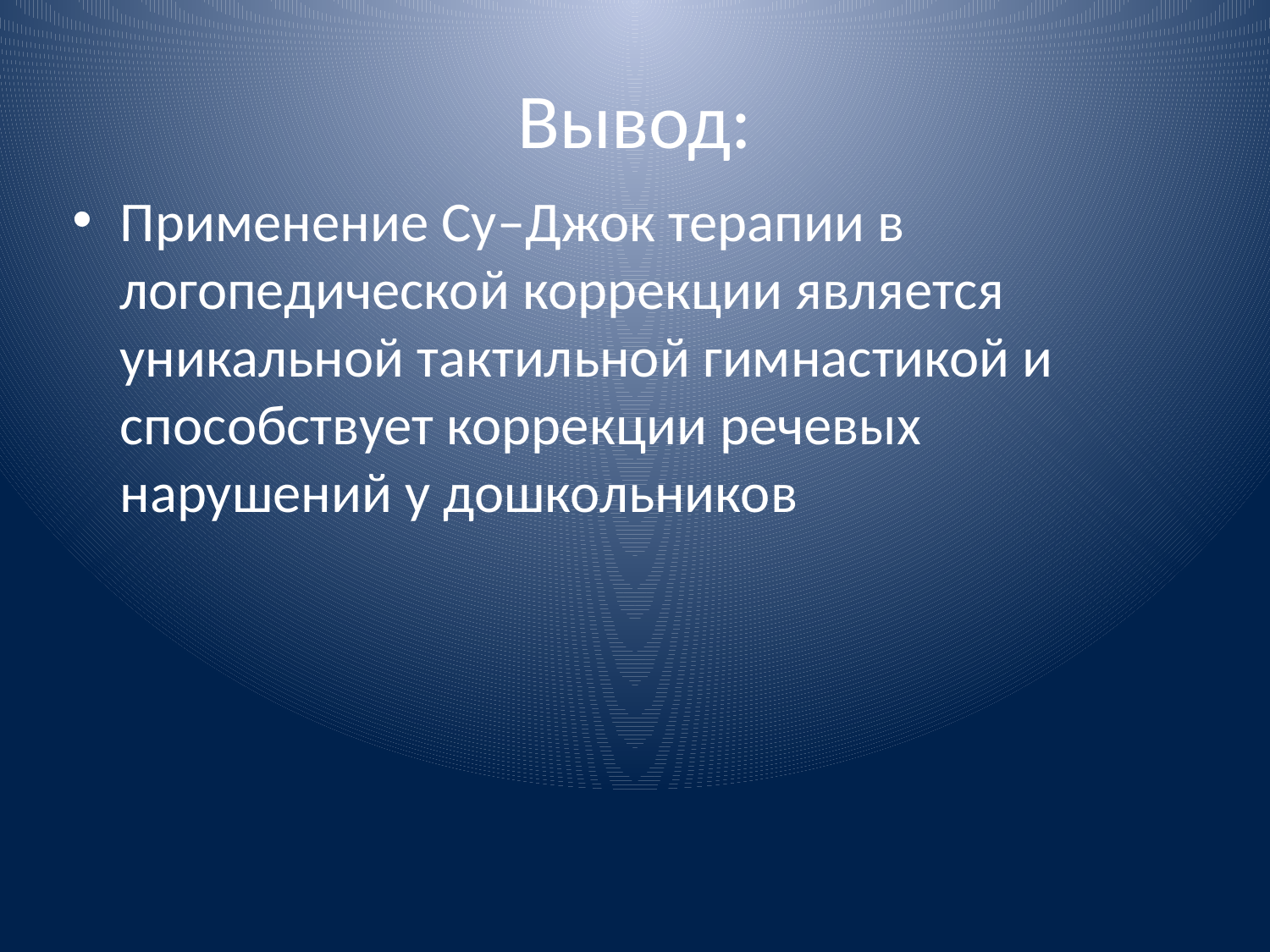

# Вывод:
Применение Су–Джок терапии в логопедической коррекции является уникальной тактильной гимнастикой и способствует коррекции речевых нарушений у дошкольников